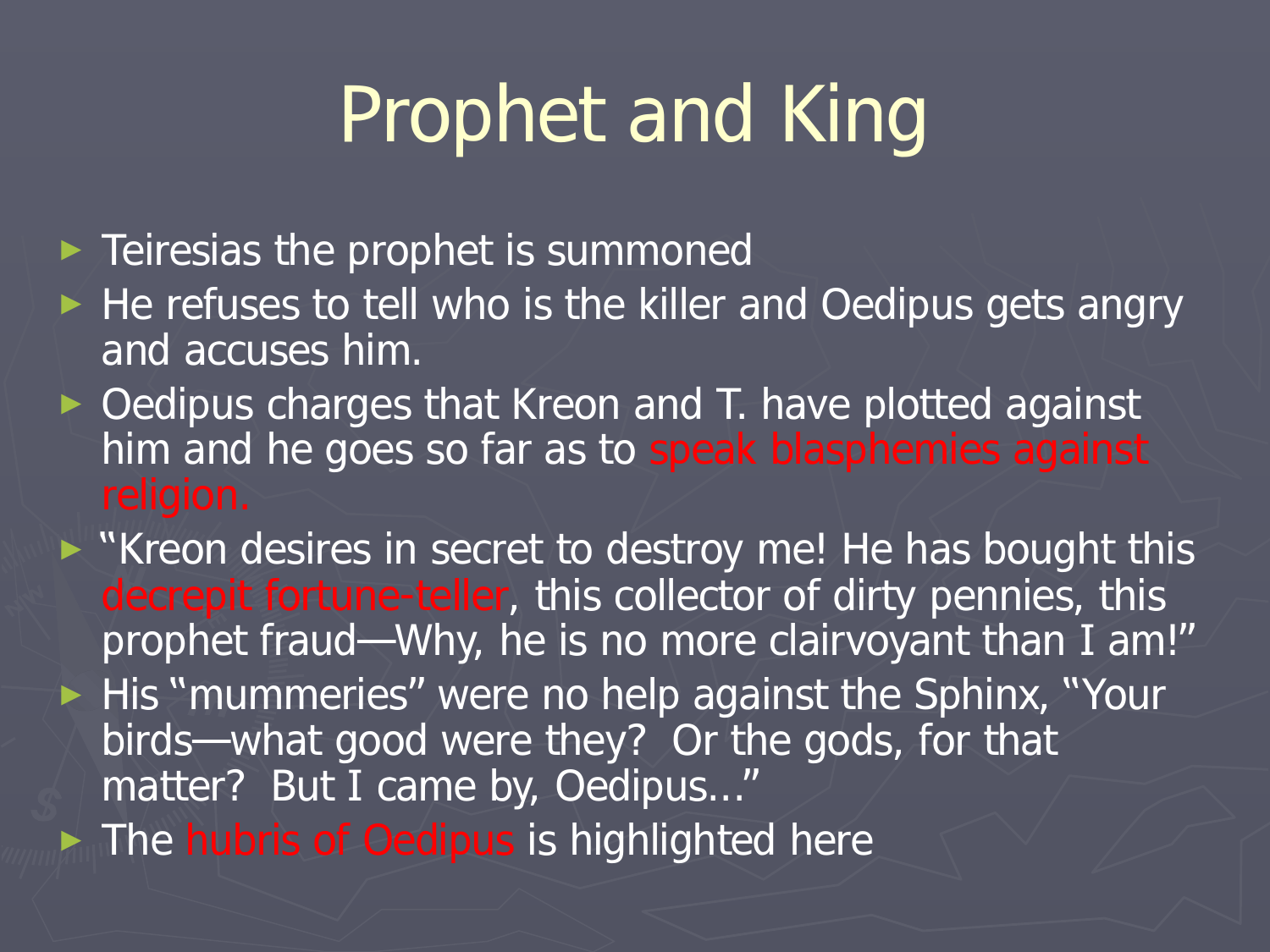

# Prophet and King
Teiresias the prophet is summoned
He refuses to tell who is the killer and Oedipus gets angry and accuses him.
Oedipus charges that Kreon and T. have plotted against him and he goes so far as to speak blasphemies against religion.
“Kreon desires in secret to destroy me! He has bought this decrepit fortune-teller, this collector of dirty pennies, this prophet fraud—Why, he is no more clairvoyant than I am!”
His “mummeries” were no help against the Sphinx, “Your birds—what good were they?  Or the gods, for that matter?  But I came by, Oedipus...”
The hubris of Oedipus is highlighted here